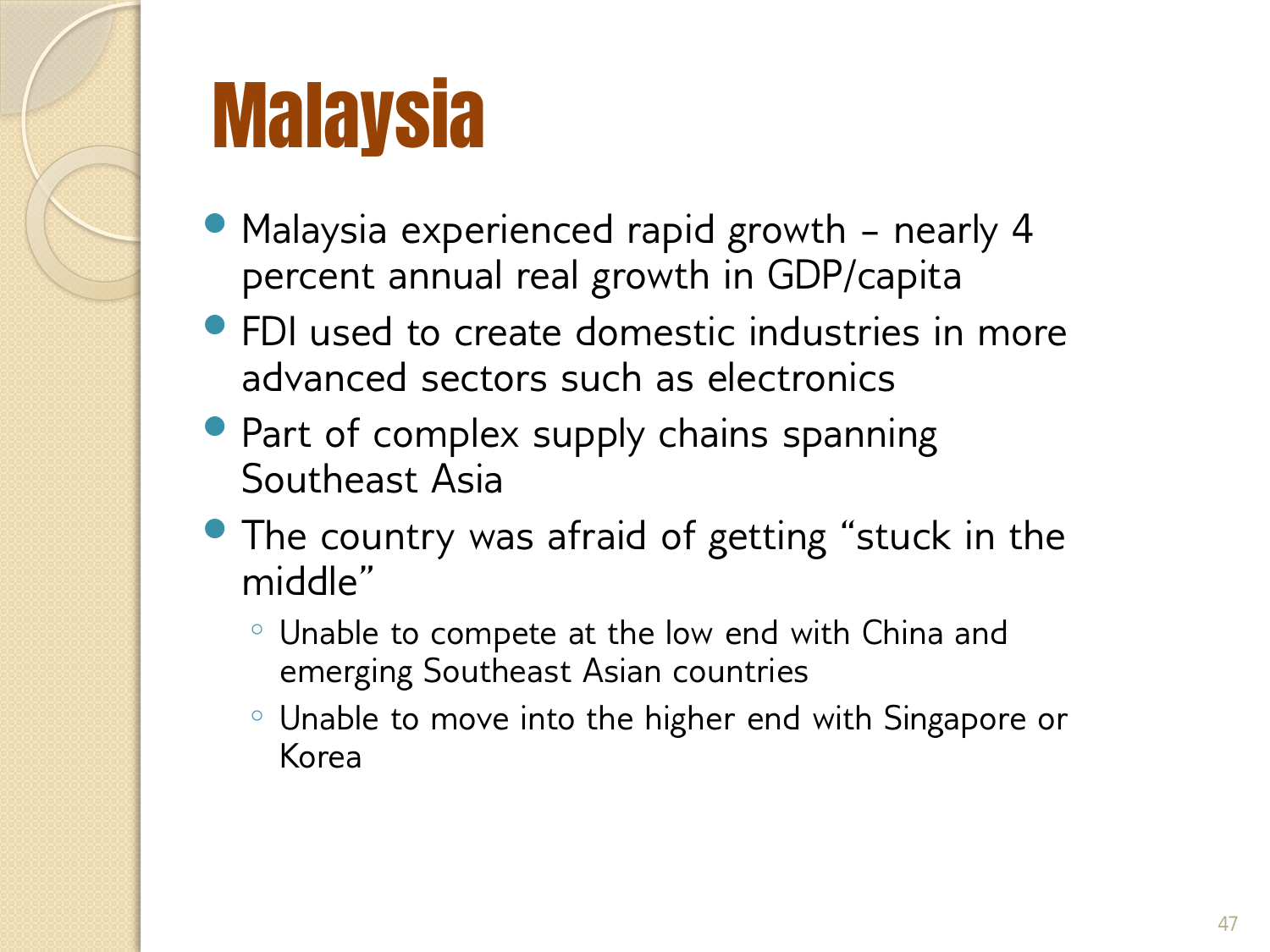

# Malaysia
Malaysia experienced rapid growth – nearly 4 percent annual real growth in GDP/capita
FDI used to create domestic industries in more advanced sectors such as electronics
Part of complex supply chains spanning Southeast Asia
The country was afraid of getting “stuck in the middle”
Unable to compete at the low end with China and emerging Southeast Asian countries
Unable to move into the higher end with Singapore or Korea

47